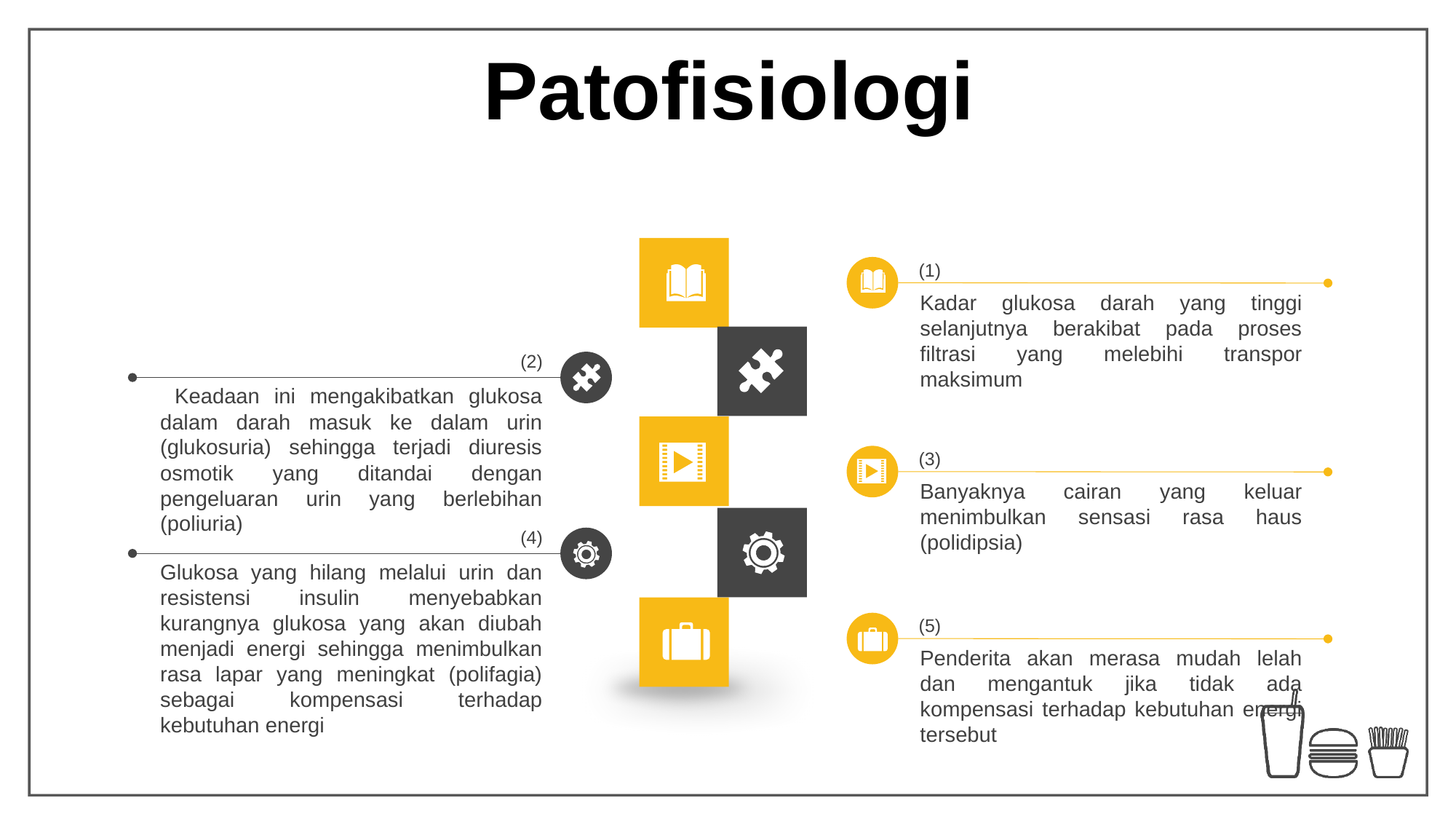

Patofisiologi

(1)

Kadar glukosa darah yang tinggi selanjutnya berakibat pada proses filtrasi yang melebihi transpor maksimum

(2)

 Keadaan ini mengakibatkan glukosa dalam darah masuk ke dalam urin (glukosuria) sehingga terjadi diuresis osmotik yang ditandai dengan pengeluaran urin yang berlebihan (poliuria)
(3)

Banyaknya cairan yang keluar menimbulkan sensasi rasa haus (polidipsia)
(4)

Glukosa yang hilang melalui urin dan resistensi insulin menyebabkan kurangnya glukosa yang akan diubah menjadi energi sehingga menimbulkan rasa lapar yang meningkat (polifagia) sebagai kompensasi terhadap kebutuhan energi
(5)

Penderita akan merasa mudah lelah dan mengantuk jika tidak ada kompensasi terhadap kebutuhan energi tersebut